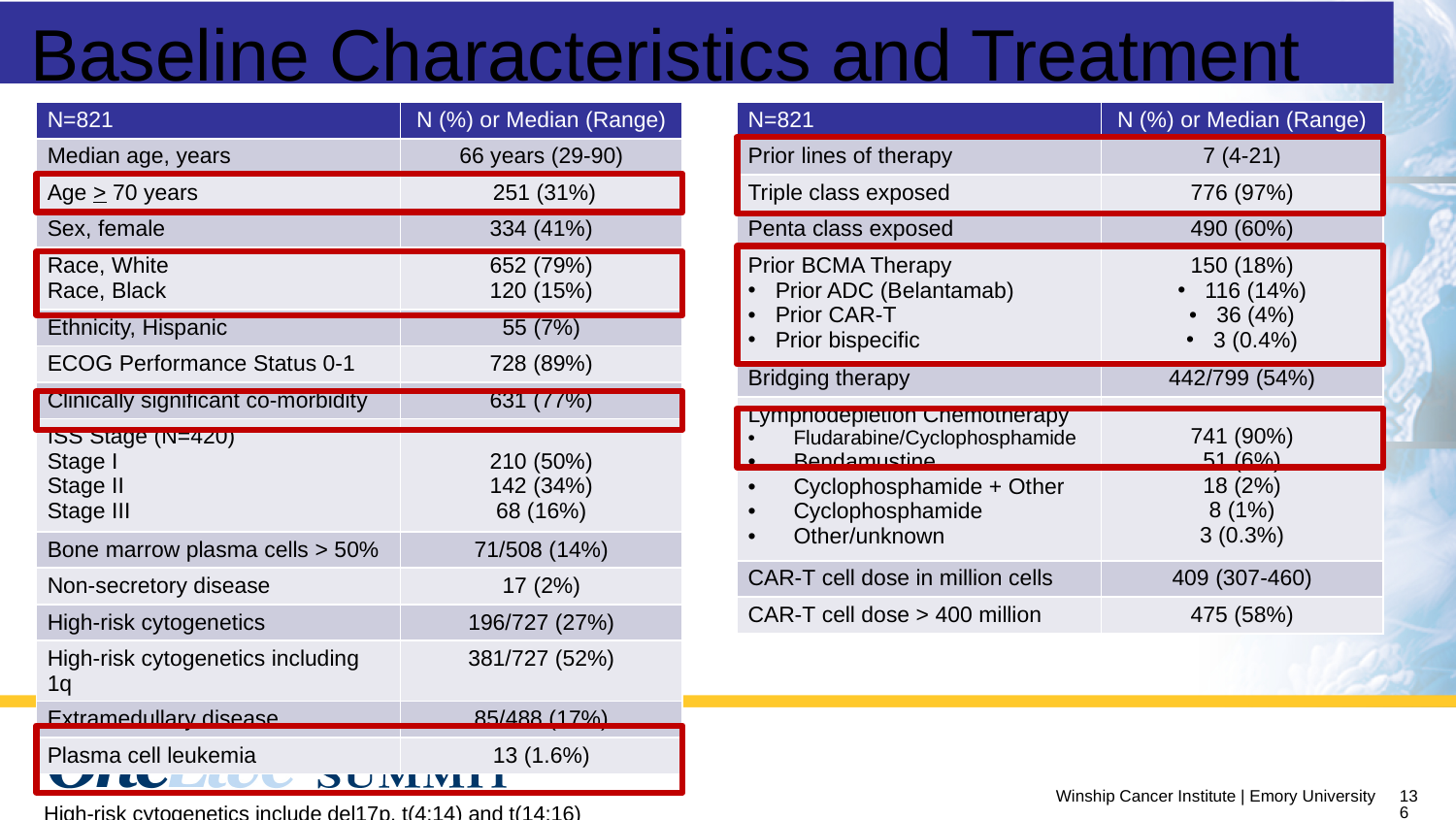

136
# Baseline Characteristics and Treatment History
| N=821 | N (%) or Median (Range) |
| --- | --- |
| Median age, years | 66 years (29-90) |
| Age > 70 years | 251 (31%) |
| Sex, female | 334 (41%) |
| Race, White Race, Black | 652 (79%) 120 (15%) |
| Ethnicity, Hispanic | 55 (7%) |
| ECOG Performance Status 0-1 | 728 (89%) |
| Clinically significant co-morbidity | 631 (77%) |
| ISS Stage (N=420) Stage I Stage II Stage III | 210 (50%) 142 (34%) 68 (16%) |
| Bone marrow plasma cells > 50% | 71/508 (14%) |
| Non-secretory disease | 17 (2%) |
| High-risk cytogenetics | 196/727 (27%) |
| High-risk cytogenetics including 1q | 381/727 (52%) |
| Extramedullary disease | 85/488 (17%) |
| Plasma cell leukemia | 13 (1.6%) |
| N=821 | N (%) or Median (Range) |
| --- | --- |
| Prior lines of therapy | 7 (4-21) |
| Triple class exposed | 776 (97%) |
| Penta class exposed | 490 (60%) |
| Prior BCMA Therapy Prior ADC (Belantamab) Prior CAR-T Prior bispecific | 150 (18%) 116 (14%) 36 (4%) 3 (0.4%) |
| Bridging therapy | 442/799 (54%) |
| Lymphodepletion Chemotherapy Fludarabine/Cyclophosphamide Bendamustine Cyclophosphamide + Other Cyclophosphamide Other/unknown | 741 (90%) 51 (6%) 18 (2%) 8 (1%) 3 (0.3%) |
| CAR-T cell dose in million cells | 409 (307-460) |
| CAR-T cell dose > 400 million | 475 (58%) |

High-risk cytogenetics include del17p, t(4;14) and t(14;16)